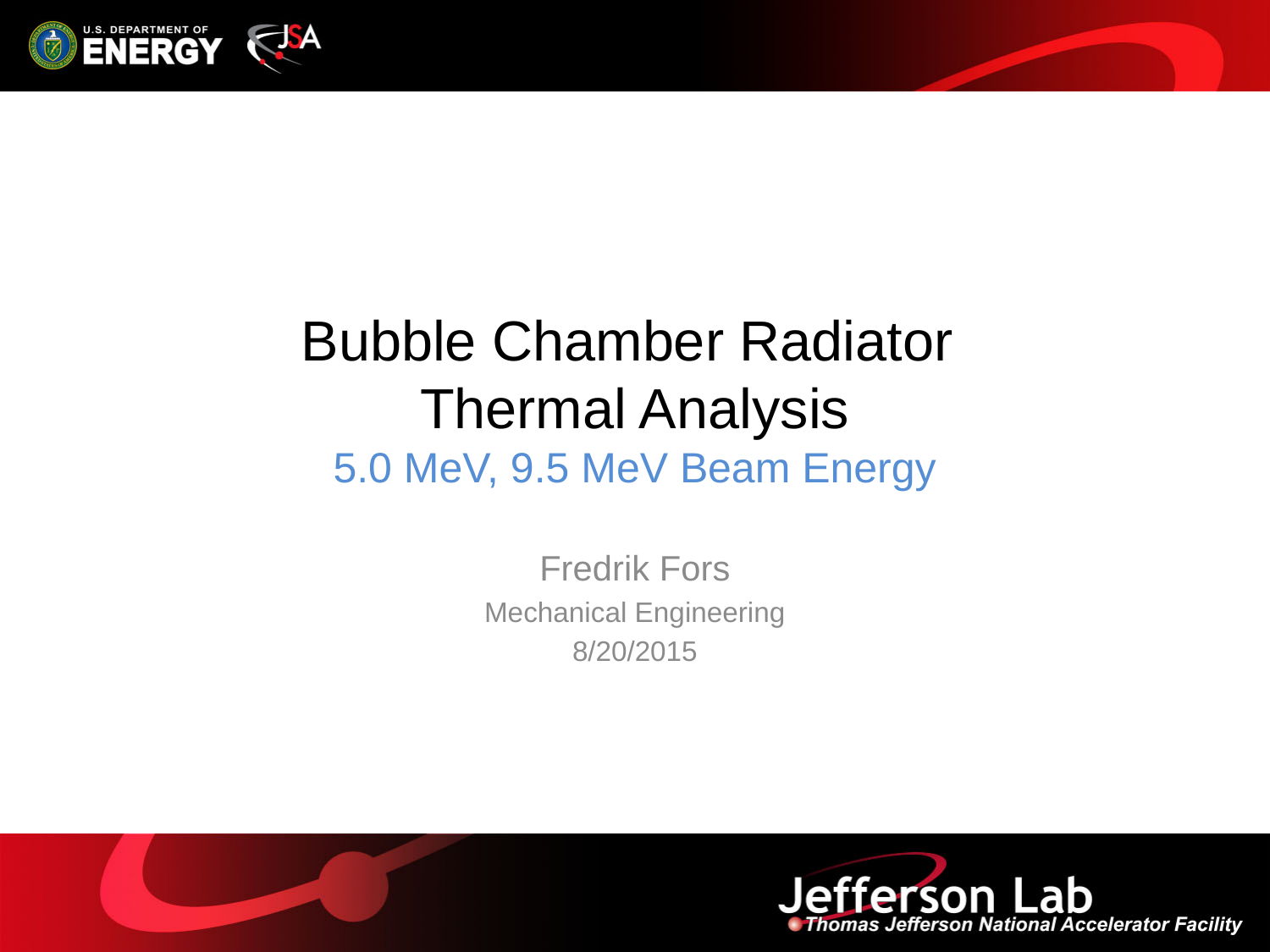

# Bubble Chamber Radiator Thermal Analysis 5.0 MeV, 9.5 MeV Beam Energy
Fredrik Fors
Mechanical Engineering
8/20/2015